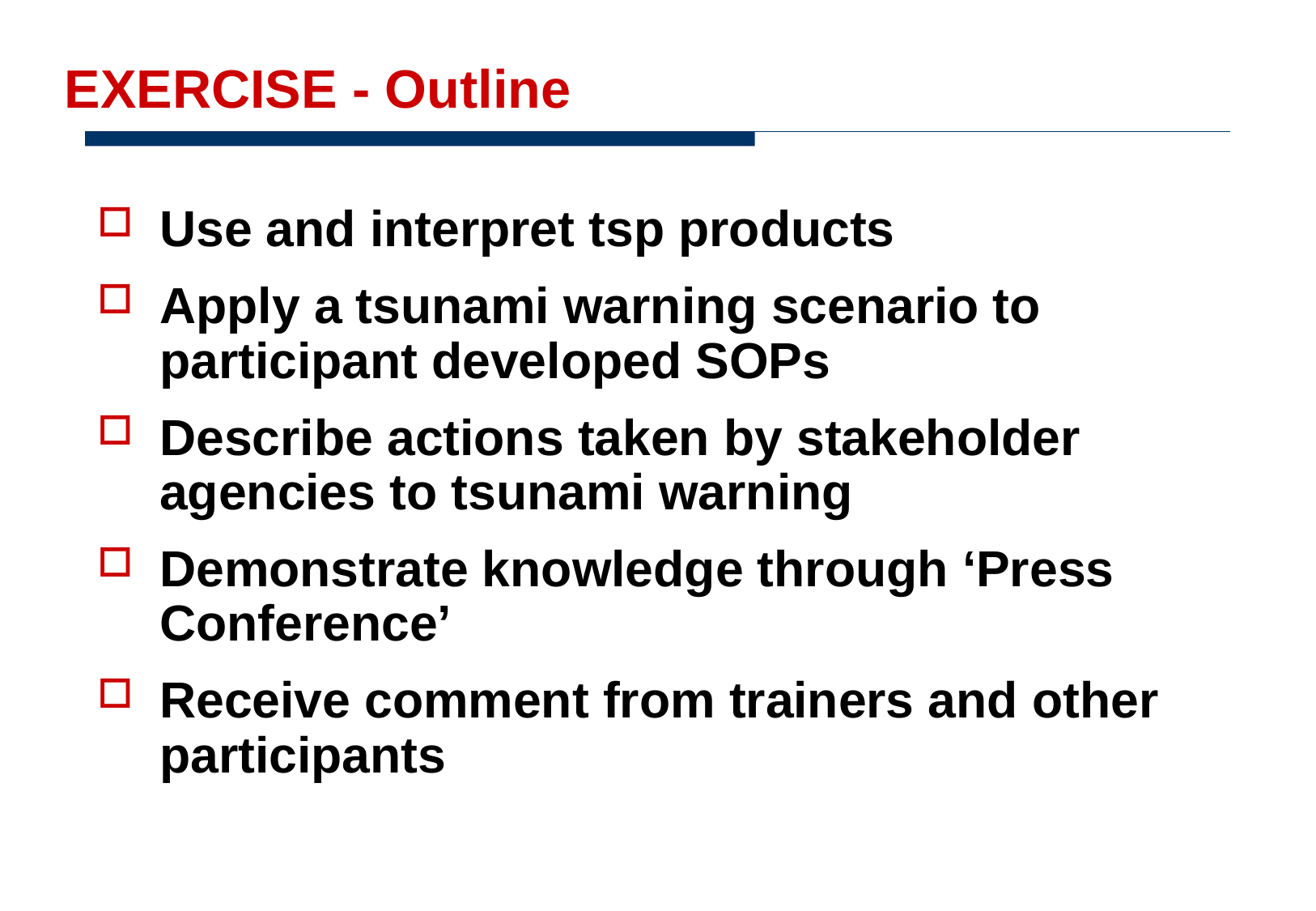

# EXERCISE - Outline
Use and interpret tsp products
Apply a tsunami warning scenario to participant developed SOPs
Describe actions taken by stakeholder agencies to tsunami warning
Demonstrate knowledge through ‘Press Conference’
Receive comment from trainers and other participants